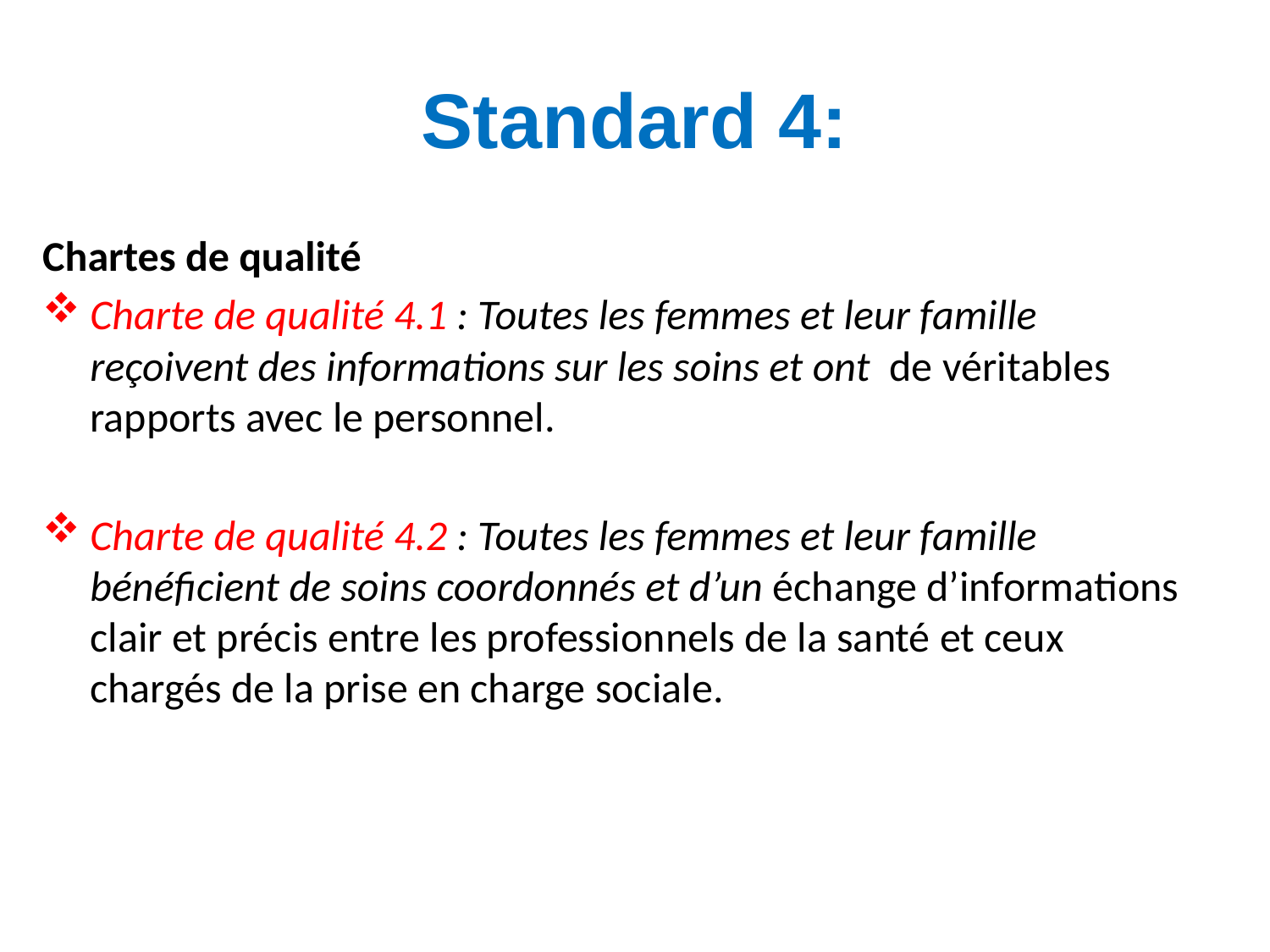

# Standard 4:
Chartes de qualité
Charte de qualité 4.1 : Toutes les femmes et leur famille reçoivent des informations sur les soins et ont  de véritables rapports avec le personnel.

Charte de qualité 4.2 : Toutes les femmes et leur famille bénéficient de soins coordonnés et d’un échange d’informations clair et précis entre les professionnels de la santé et ceux chargés de la prise en charge sociale.